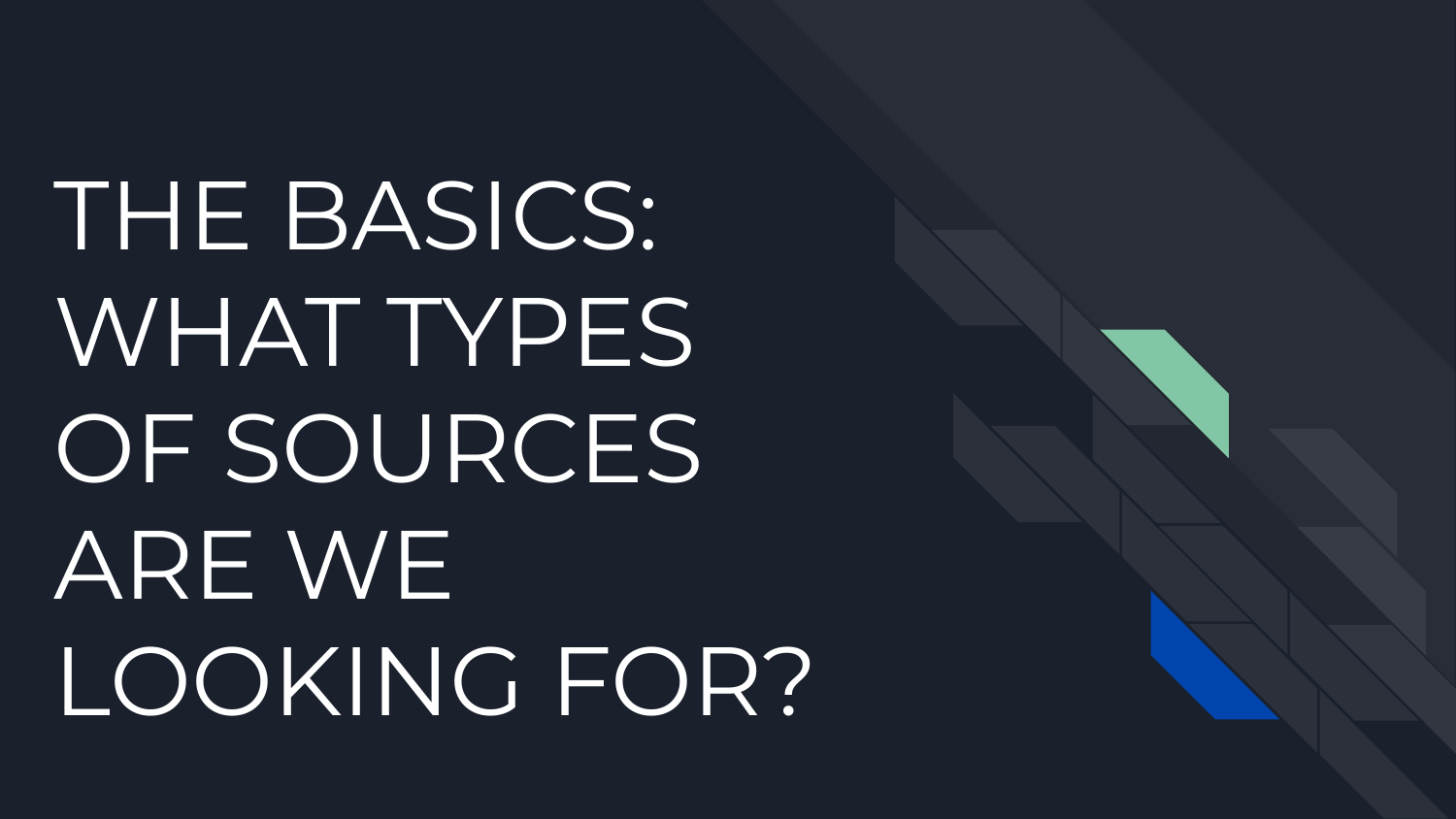

# THE BASICS: WHAT TYPES OF SOURCES ARE WE LOOKING FOR?